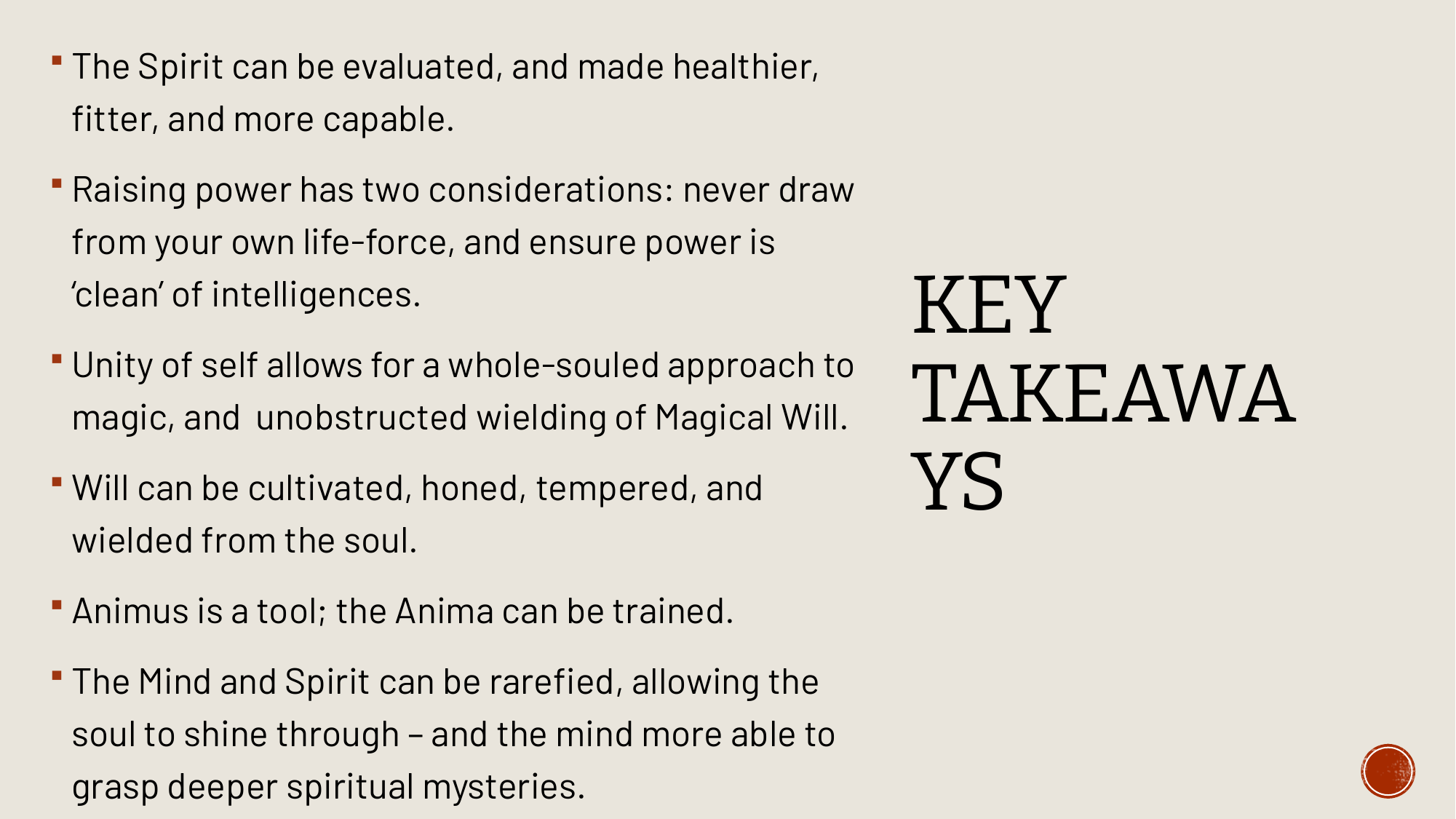

The Spirit can be evaluated, and made healthier, fitter, and more capable.
Raising power has two considerations: never draw from your own life-force, and ensure power is ‘clean’ of intelligences.
Unity of self allows for a whole-souled approach to magic, and  unobstructed wielding of Magical Will.
Will can be cultivated, honed, tempered, and wielded from the soul.
Animus is a tool; the Anima can be trained.
The Mind and Spirit can be rarefied, allowing the soul to shine through – and the mind more able to grasp deeper spiritual mysteries.
# Key Takeaways